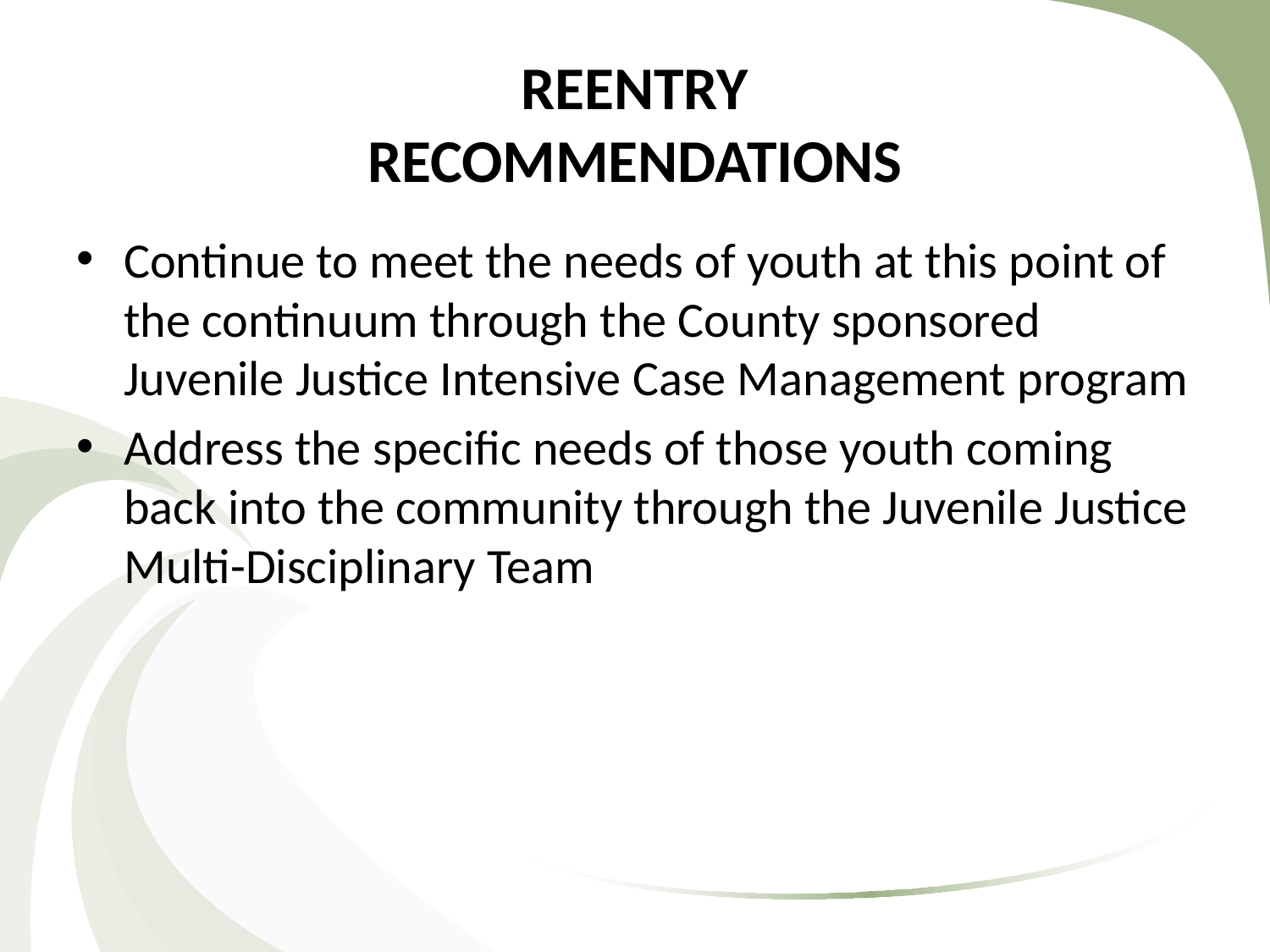

# REENTRY RECOMMENDATIONS
Continue to meet the needs of youth at this point of the continuum through the County sponsored Juvenile Justice Intensive Case Management program
Address the specific needs of those youth coming back into the community through the Juvenile Justice Multi-Disciplinary Team